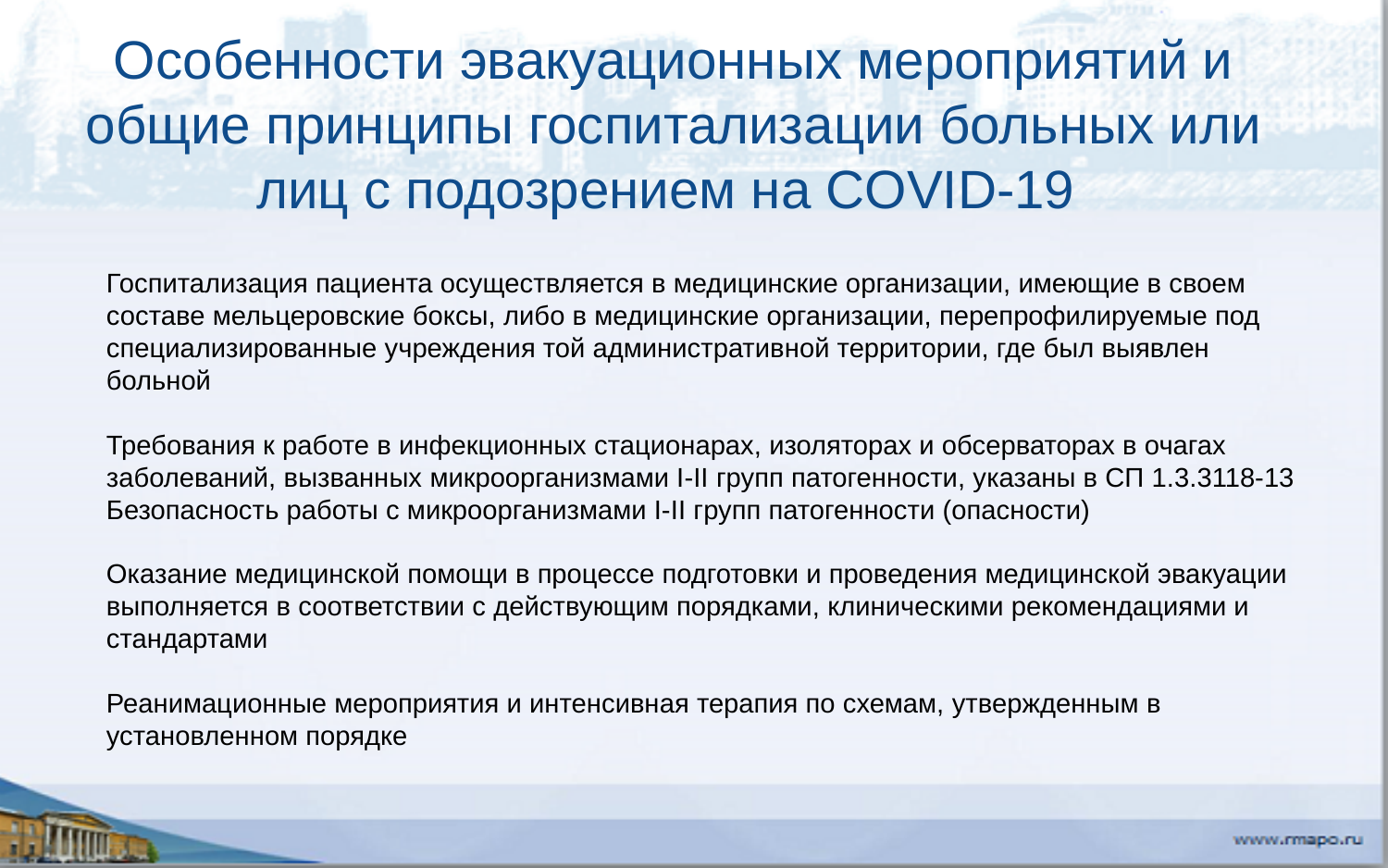

Особенности эвакуационных мероприятий и общие принципы госпитализации больных или лиц с подозрением на COVID-19
Госпитализация пациента осуществляется в медицинские организации, имеющие в своем составе мельцеровские боксы, либо в медицинские организации, перепрофилируемые под специализированные учреждения той административной территории, где был выявлен больной

Требования к работе в инфекционных стационарах, изоляторах и обсерваторах в очагах заболеваний, вызванных микроорганизмами I-II групп патогенности, указаны в СП 1.3.3118-13 Безопасность работы с микроорганизмами I-II групп патогенности (опасности)

Оказание медицинской помощи в процессе подготовки и проведения медицинской эвакуации выполняется в соответствии с действующим порядками, клиническими рекомендациями и стандартами

Реанимационные мероприятия и интенсивная терапия по схемам, утвержденным в установленном порядке